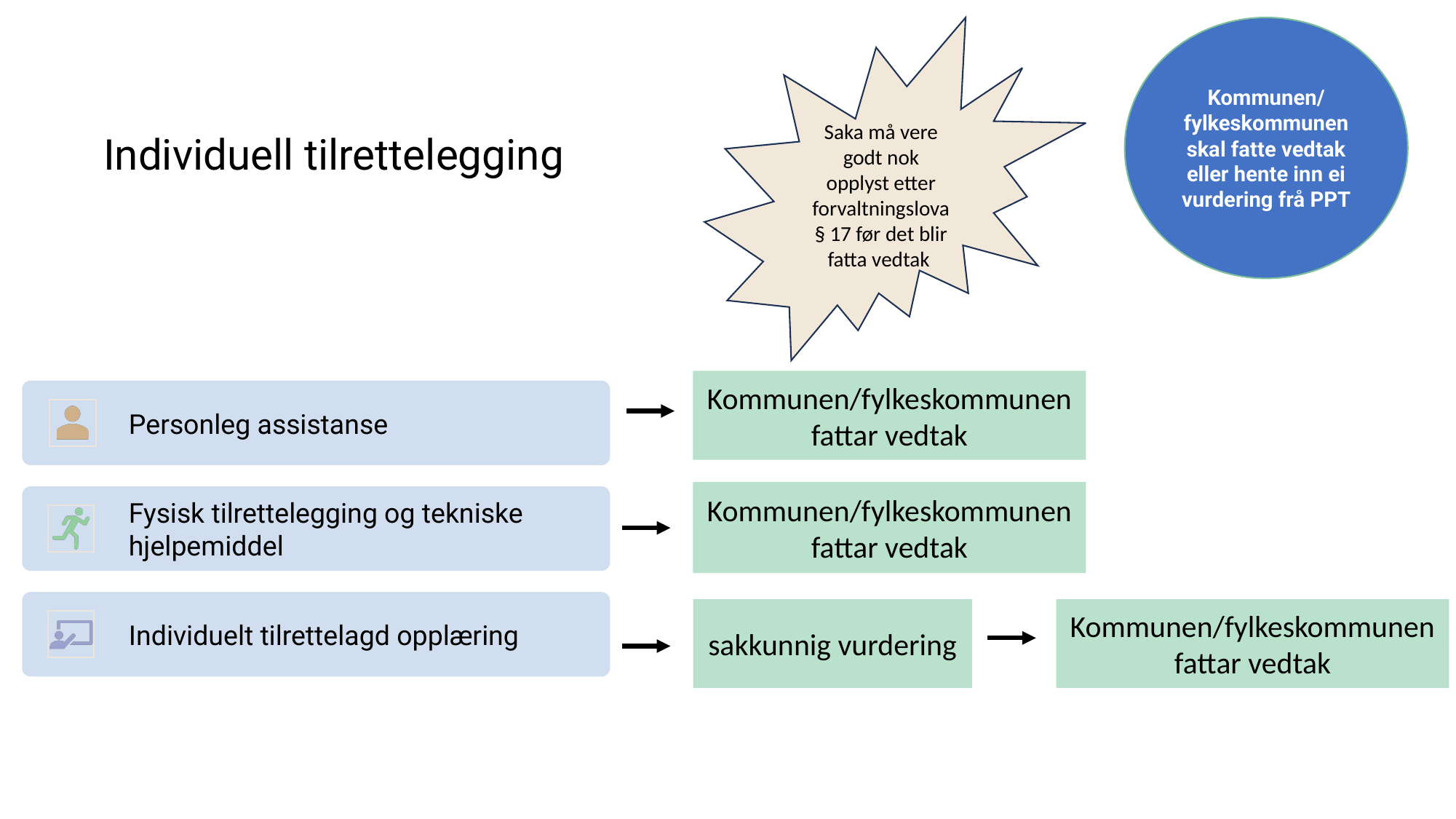

Saka må vere godt nok opplyst etter forvaltningslova § 17 før det blir fatta vedtak
Kommunen/ fylkeskommunen skal fatte vedtak eller hente inn ei vurdering frå PPT
# Individuell tilrettelegging
Kommunen/fylkeskommunen fattar vedtak
Personleg assistanse
Fysisk tilrettelegging og tekniske hjelpemiddel
Individuelt tilrettelagd opplæring
Kommunen/fylkeskommunen fattar vedtak
sakkunnig vurdering
Kommunen/fylkeskommunen fattar vedtak